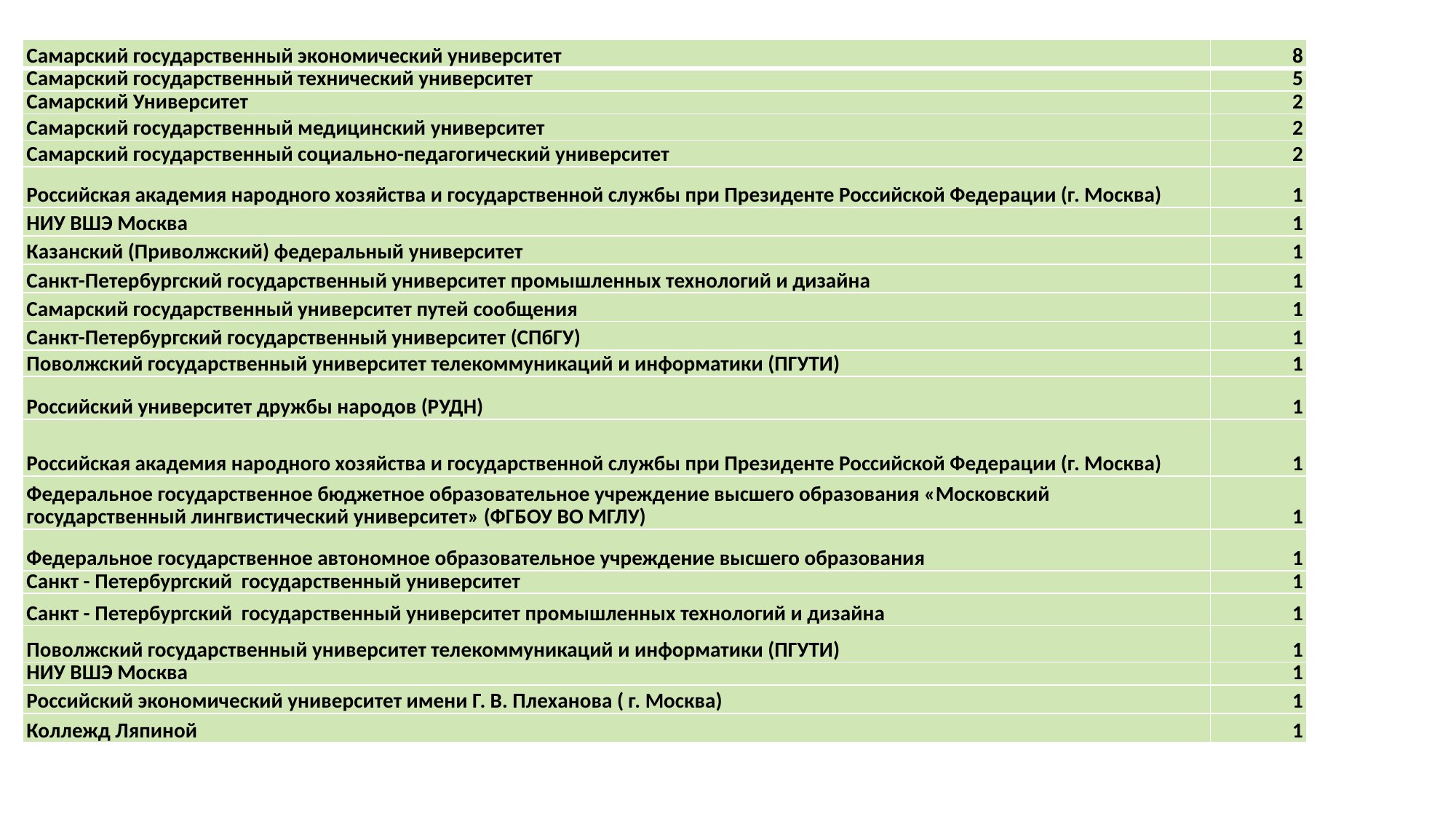

| Самарский государственный экономический университет | 8 |
| --- | --- |
| Самарский государственный технический университет | 5 |
| Самарский Университет | 2 |
| Самарский государственный медицинский университет | 2 |
| Самарский государственный социально-педагогический университет | 2 |
| Российская академия народного хозяйства и государственной службы при Президенте Российской Федерации (г. Москва) | 1 |
| НИУ ВШЭ Москва | 1 |
| Казанский (Приволжский) федеральный университет | 1 |
| Санкт-Петербургский государственный университет промышленных технологий и дизайна | 1 |
| Самарский государственный университет путей сообщения | 1 |
| Санкт-Петербургский государственный университет (СПбГУ) | 1 |
| Поволжский государственный университет телекоммуникаций и информатики (ПГУТИ) | 1 |
| Российский университет дружбы народов (РУДН) | 1 |
| Российская академия народного хозяйства и государственной службы при Президенте Российской Федерации (г. Москва) | 1 |
| Федеральное государственное бюджетное образовательное учреждение высшего образования «Московский государственный лингвистический университет» (ФГБОУ ВО МГЛУ) | 1 |
| Федеральное государственное автономное образовательное учреждение высшего образования | 1 |
| Санкт - Петербургский государственный университет | 1 |
| Санкт - Петербургский государственный университет промышленных технологий и дизайна | 1 |
| Поволжский государственный университет телекоммуникаций и информатики (ПГУТИ) | 1 |
| НИУ ВШЭ Москва | 1 |
| Российский экономический университет имени Г. В. Плеханова ( г. Москва) | 1 |
| Коллежд Ляпиной | 1 |